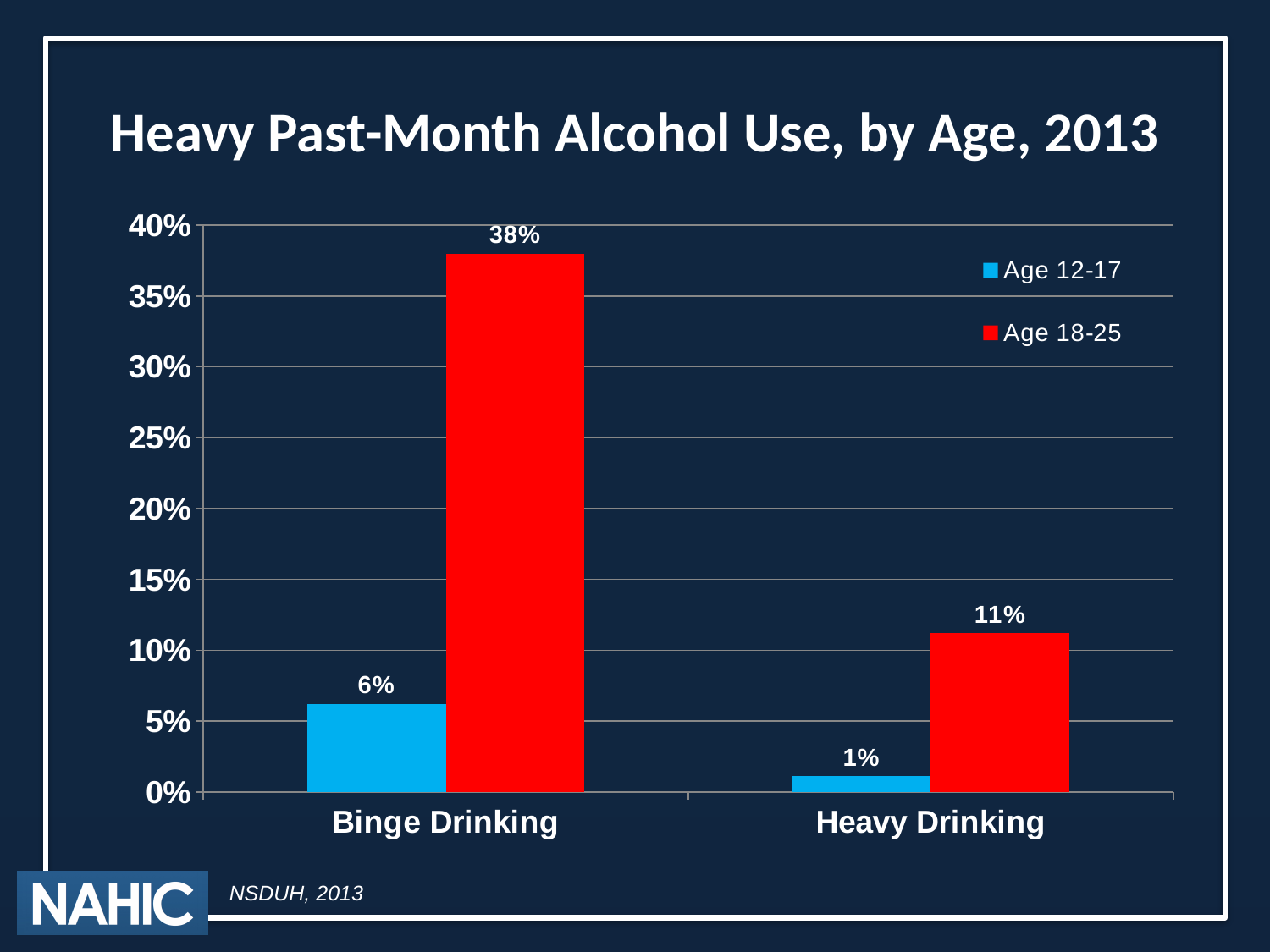

# Heavy Past-Month Alcohol Use, by Age, 2013

### Chart

| Category | Age 12-17 | Age 18-25 |
|---|---|---|
| Binge Drinking | 0.062 | 0.38 |
| Heavy Drinking | 0.011 | 0.112 |
NSDUH, 2013